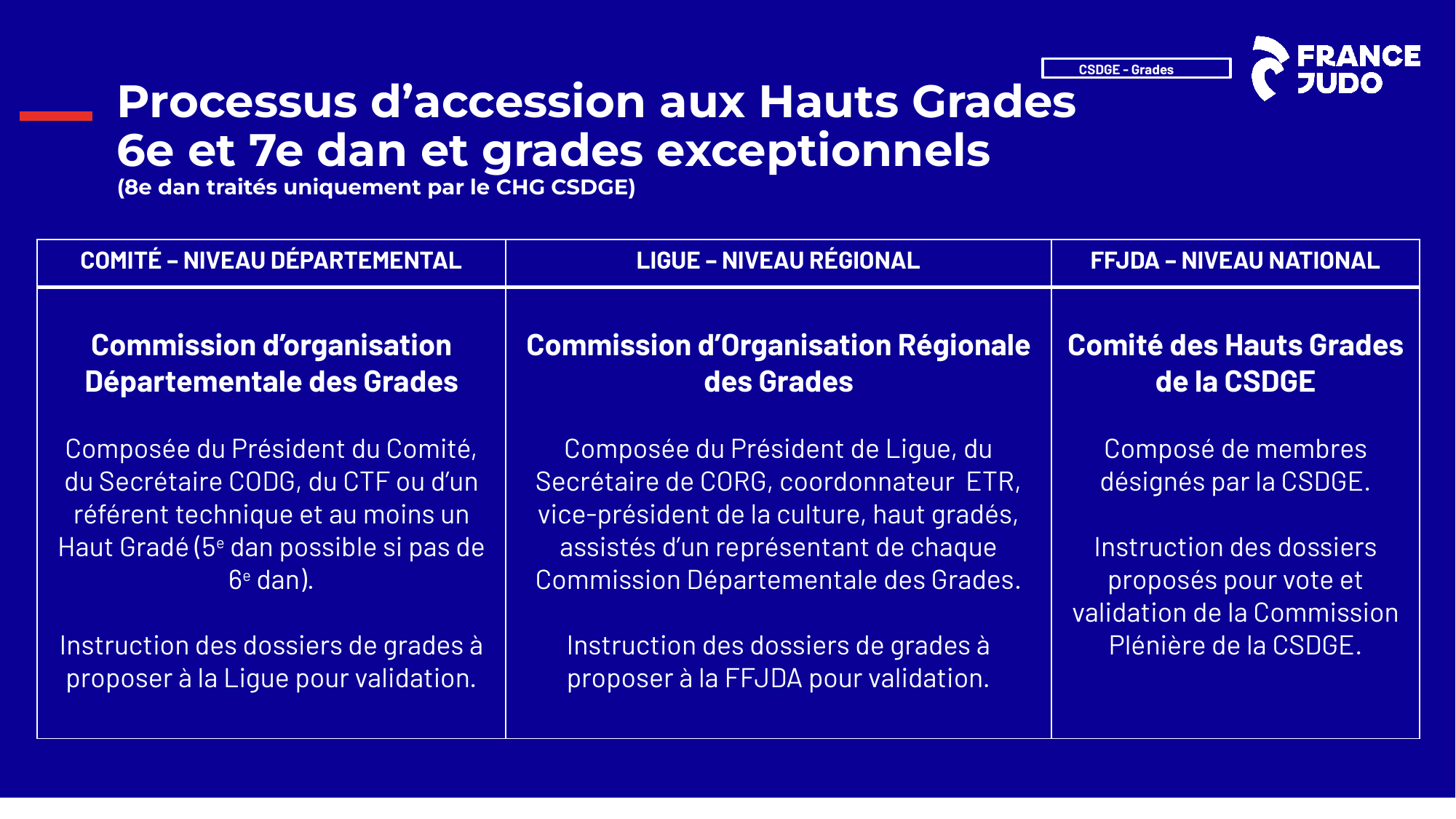

# Processus d’accession aux Hauts Grades 6e et 7e dan et grades exceptionnels (8e dan traités uniquement par le CHG CSDGE)
| COMITÉ – NIVEAU DÉPARTEMENTAL | LIGUE – NIVEAU RÉGIONAL | FFJDA – NIVEAU NATIONAL |
| --- | --- | --- |
| Commission d’organisation Départementale des Grades Composée du Président du Comité, du Secrétaire CODG, du CTF ou d’un référent technique et au moins un Haut Gradé (5e dan possible si pas de 6e dan). Instruction des dossiers de grades à proposer à la Ligue pour validation. | Commission d’Organisation Régionale des Grades Composée du Président de Ligue, du Secrétaire de CORG, coordonnateur  ETR, vice-président de la culture, haut gradés, assistés d’un représentant de chaque Commission Départementale des Grades. Instruction des dossiers de grades à proposer à la FFJDA pour validation. | Comité des Hauts Grades de la CSDGE Composé de membres désignés par la CSDGE. Instruction des dossiers proposés pour vote et validation de la Commission Plénière de la CSDGE. |